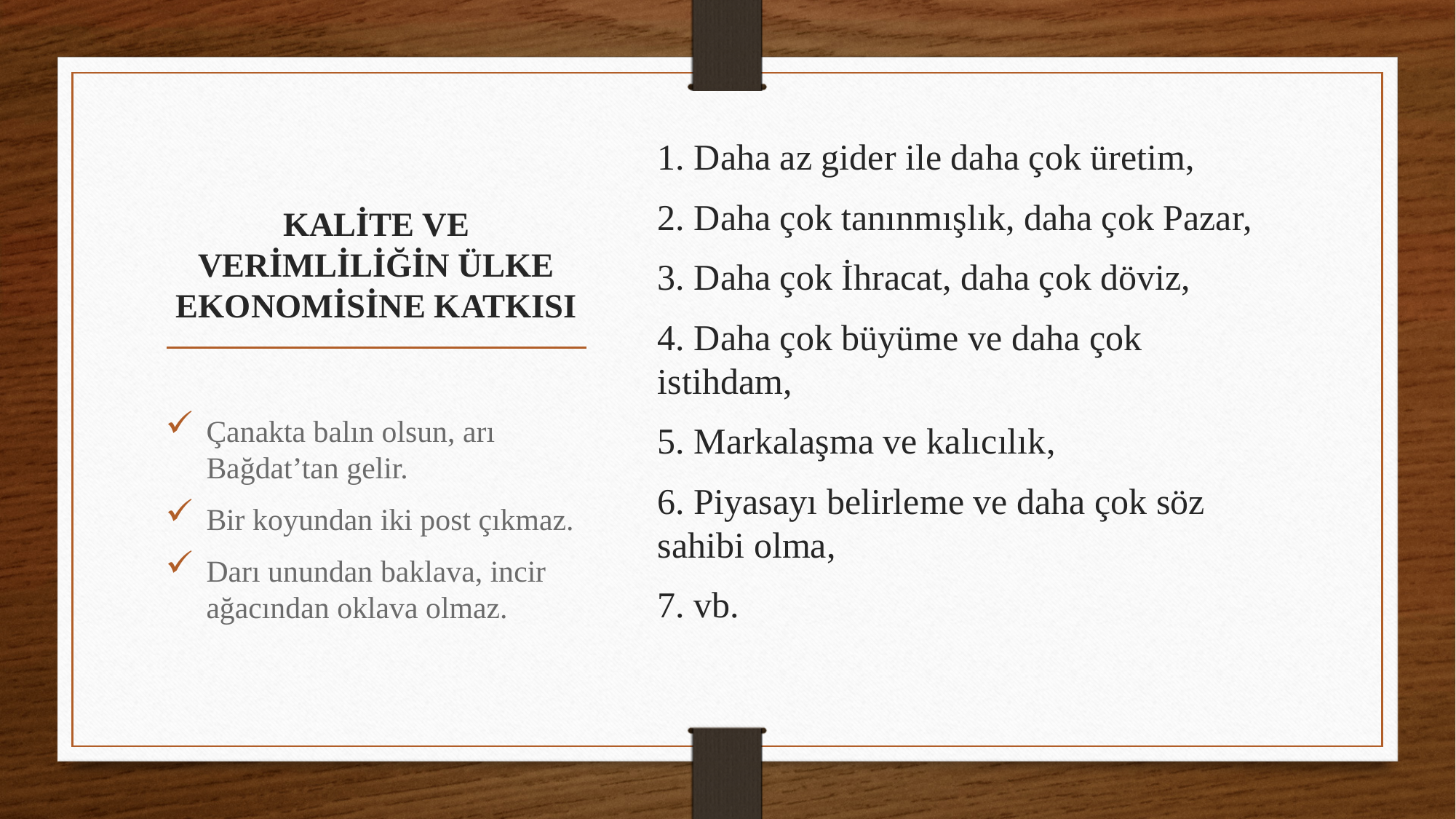

1. Daha az gider ile daha çok üretim,
2. Daha çok tanınmışlık, daha çok Pazar,
3. Daha çok İhracat, daha çok döviz,
4. Daha çok büyüme ve daha çok  istihdam,
5. Markalaşma ve kalıcılık,
6. Piyasayı belirleme ve daha çok söz sahibi olma,
7. vb.

# KALİTE VE VERİMLİLİĞİN ÜLKE EKONOMİSİNE KATKISI

Çanakta balın olsun, arı Bağdat’tan gelir.
Bir koyundan iki post çıkmaz.
Darı unundan baklava, incir ağacından oklava olmaz.